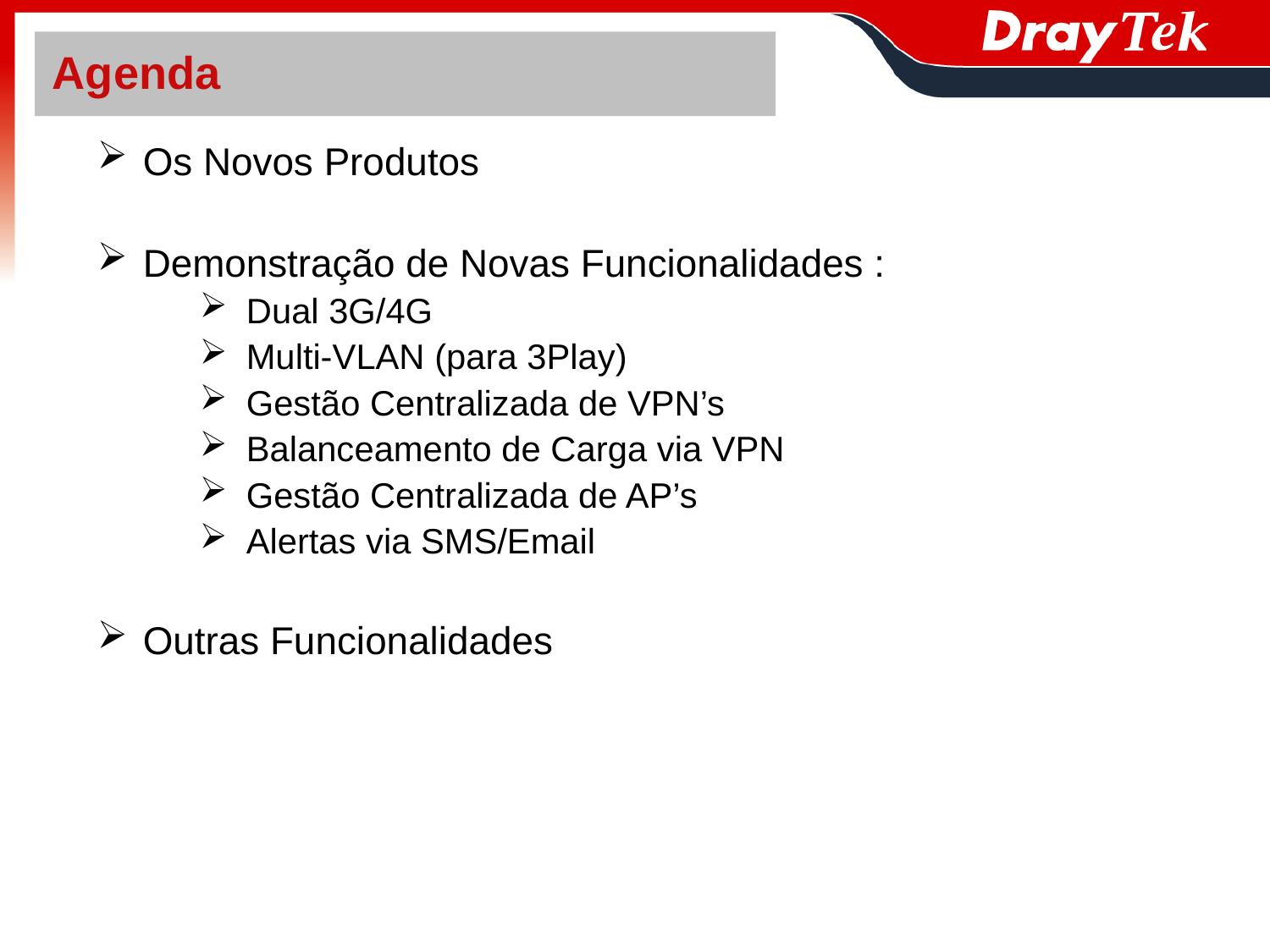

Agenda

Os Novos Produtos

Demonstração de Novas Funcionalidades :
Dual 3G/4G
Multi-VLAN (para 3Play)
Gestão Centralizada de VPN’s
Balanceamento de Carga via VPN
Gestão Centralizada de AP’s
Alertas via SMS/Email

Outras Funcionalidades